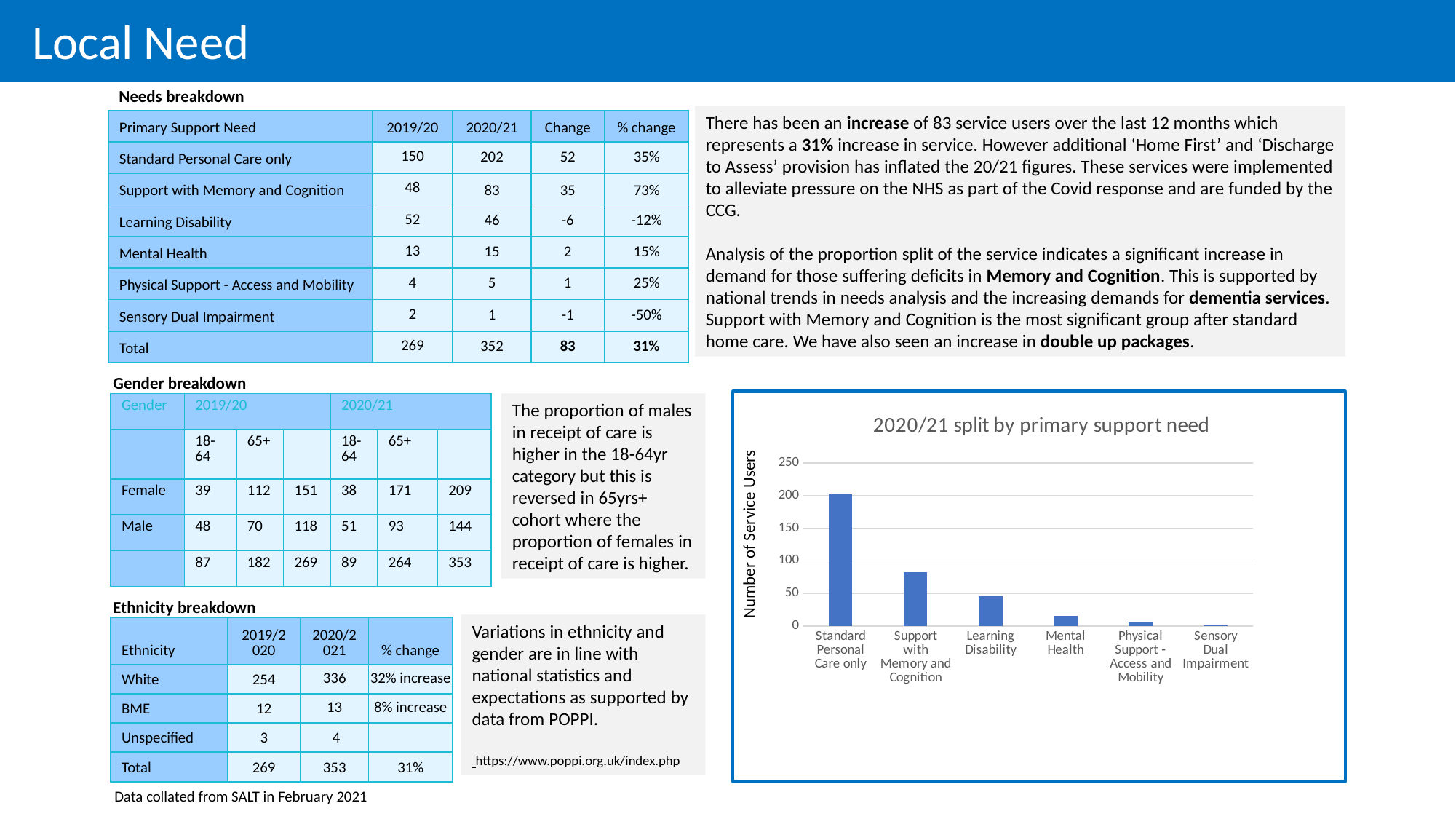

# Local Need
Needs breakdown

There has been an increase of 83 service users over the last 12 months which represents a 31% increase in service. However additional ‘Home First’ and ‘Discharge to Assess’ provision has inflated the 20/21 figures. These services were implemented to alleviate pressure on the NHS as part of the Covid response and are funded by the CCG.

Analysis of the proportion split of the service indicates a significant increase in demand for those suffering deficits in Memory and Cognition. This is supported by national trends in needs analysis and the increasing demands for dementia services. Support with Memory and Cognition is the most significant group after standard home care. We have also seen an increase in double up packages.
| Primary Support Need | 2019/20 | 2020/21 | Change | % change |
| --- | --- | --- | --- | --- |
| Standard Personal Care only​ | 150 | 202 | 52 | 35% |
| Support with Memory and Cognition​ | 48 | 83 | 35 | 73% |
| Learning Disability | 52 | 46 | -6 | -12% |
| Mental Health | 13 | 15 | 2 | 15% |
| Physical Support - Access and Mobility​ | 4 | 5 | 1 | 25% |
| Sensory Dual Impairment​ | 2 | 1 | -1 | -50% |
| Total | 269 | 352 | 83 | 31% |

Gender breakdown

The proportion of males in receipt of care is higher in the 18-64yr category but this is  reversed in 65yrs+ cohort where the proportion of females in receipt of care is higher.
| Gender | 2019/20 |  |  | 2020/21 |  |  |
| --- | --- | --- | --- | --- | --- | --- |
|  | 18-64 | 65+ |  | 18-64 | 65+ |  |
| Female | 39 | 112 | 151 | 38 | 171 | 209 |
| Male | 48 | 70 | 118 | 51 | 93 | 144 |
|  | 87 | 182 | 269 | 89 | 264 | 353 |

### Chart: 2020/21 split by primary support need

| Category |  |
|---|---|
| Standard Personal Care only​ | 202.0 |
| Support with Memory and Cognition​ | 83.0 |
| Learning Disability | 46.0 |
| Mental Health | 15.0 |
| Physical Support - Access and Mobility​ | 5.0 |
| Sensory Dual Impairment​ | 1.0 |
Number of Service Users
Ethnicity breakdown
Variations in ethnicity and gender are in line with national statistics and expectations as supported by data from POPPI.

 https://www.poppi.org.uk/index.php
| Ethnicity​ | 2019/2020 | 2020/2021 | % change |
| --- | --- | --- | --- |
| White​ | 254 | 336 | 32% increase |
| BME​ | 12 | 13 | 8% increase |
| Unspecified | 3 | ​4 |  |
| Total | 269 | ​353 | 31% |
Data collated from SALT in February 2021